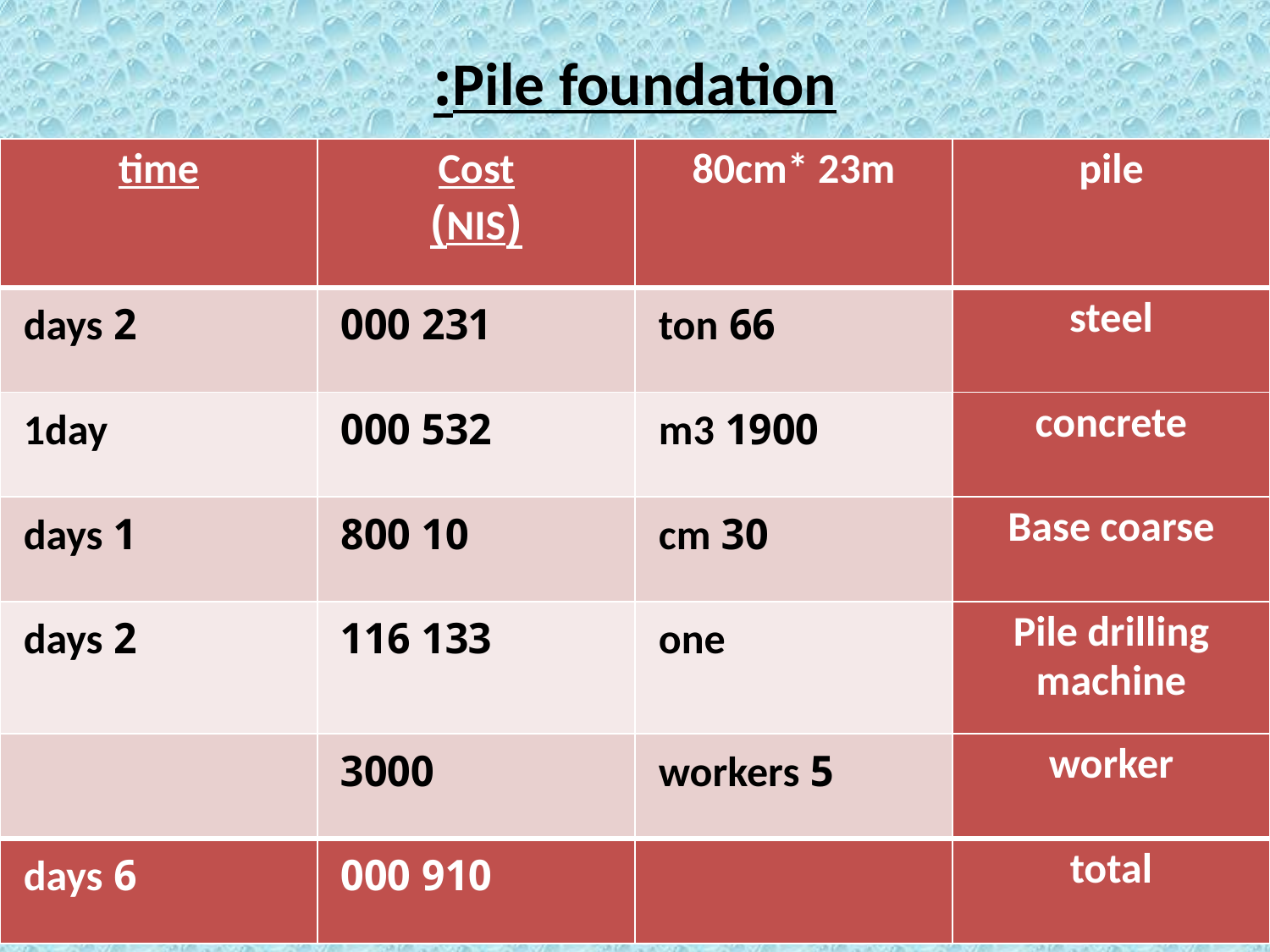

# Pile foundation:
| time | Cost (NIS) | 80cm\* 23m | pile |
| --- | --- | --- | --- |
| 2 days | 231 000 | 66 ton | steel |
| 1day | 532 000 | 1900 m3 | concrete |
| 1 days | 10 800 | 30 cm | Base coarse |
| 2 days | 133 116 | one | Pile drilling machine |
|  | 3000 | 5 workers | worker |
| 6 days | 910 000 |  | total |